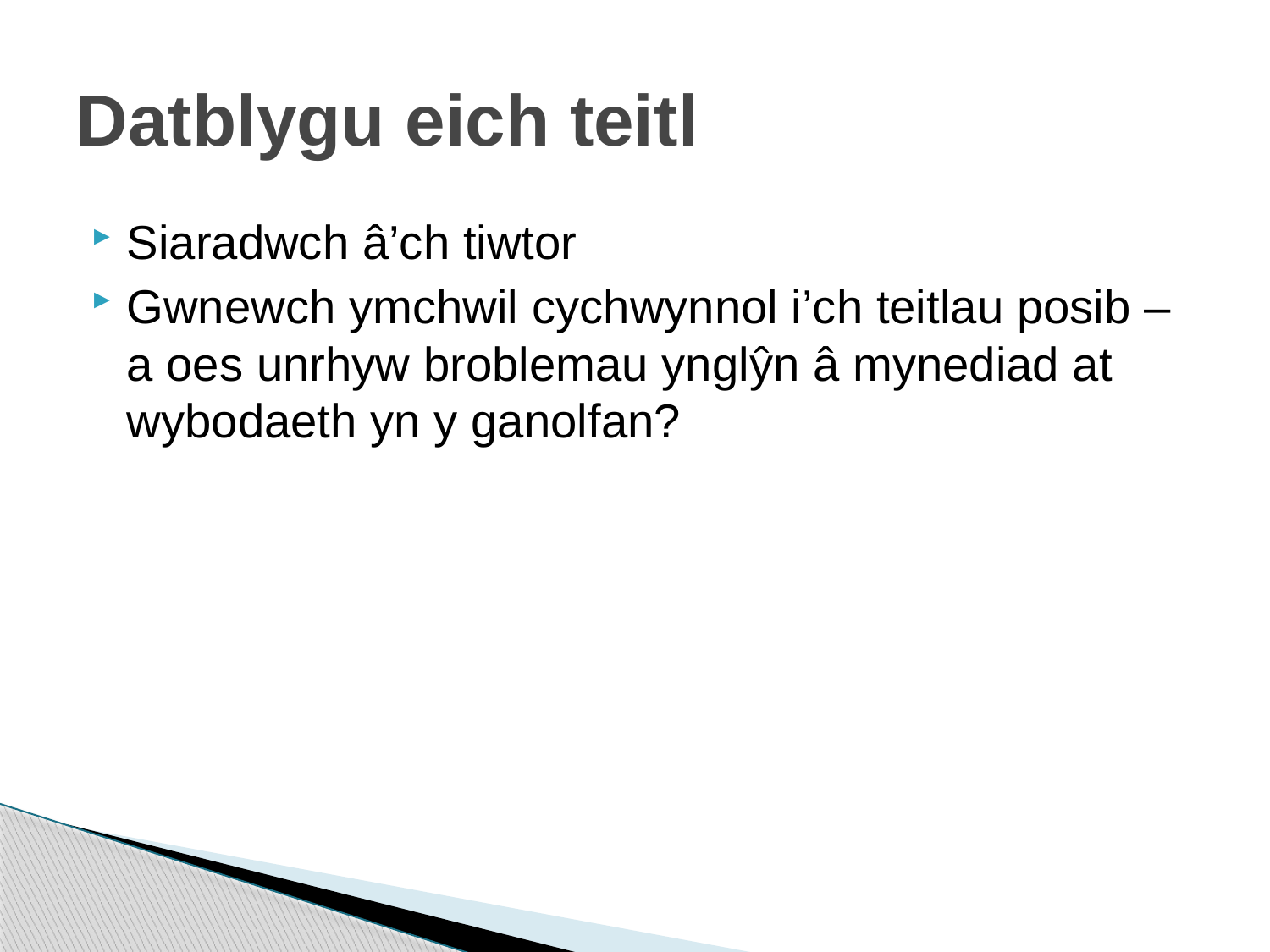

# Datblygu eich teitl
Siaradwch â’ch tiwtor
Gwnewch ymchwil cychwynnol i’ch teitlau posib – a oes unrhyw broblemau ynglŷn â mynediad at wybodaeth yn y ganolfan?